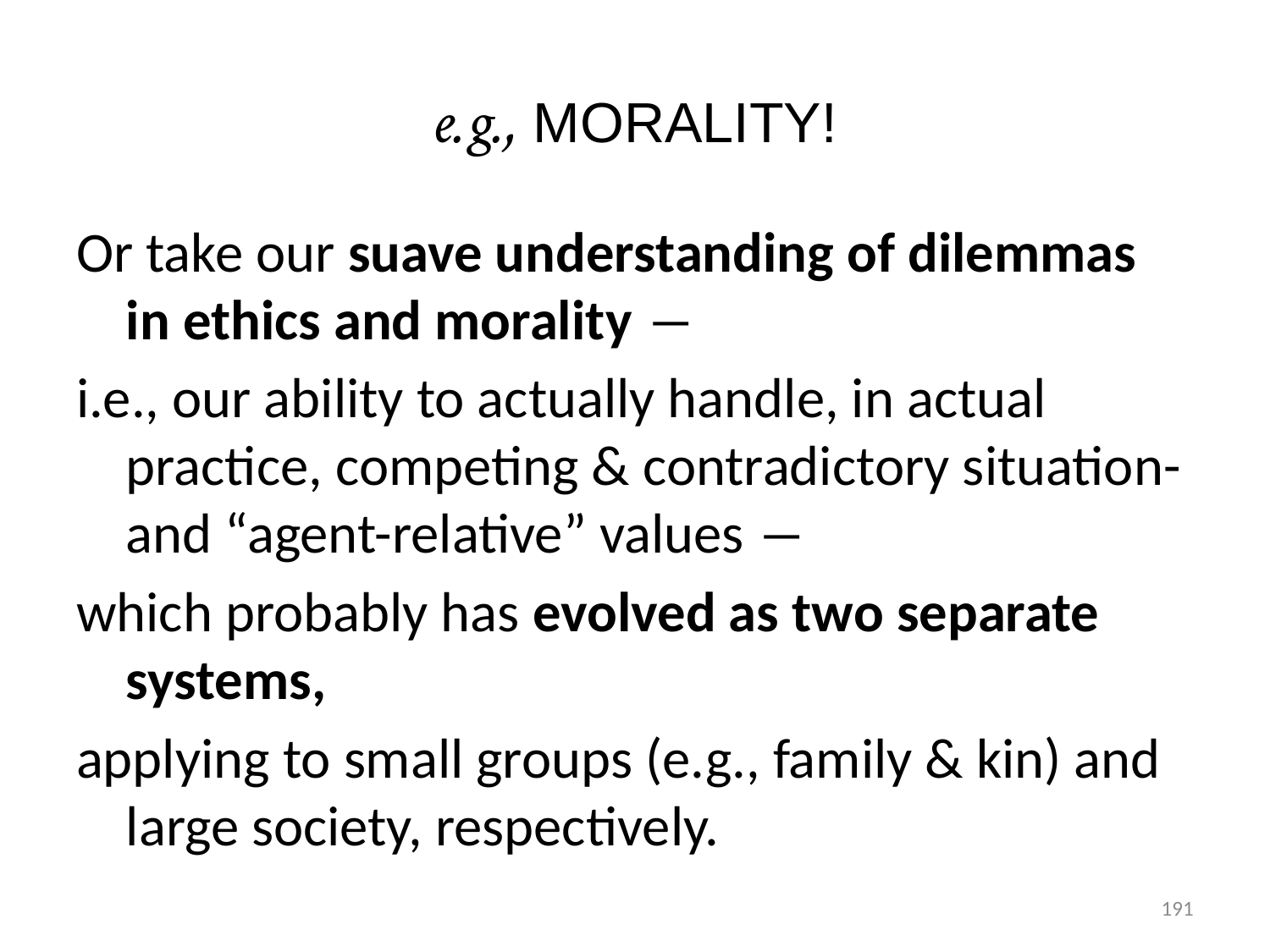

# e.g., MORALITY!
Or take our suave understanding of dilemmas in ethics and morality ―
i.e., our ability to actually handle, in actual practice, competing & contradictory situation- and “agent-relative” values ―
which probably has evolved as two separate systems,
applying to small groups (e.g., family & kin) and large society, respectively.
191